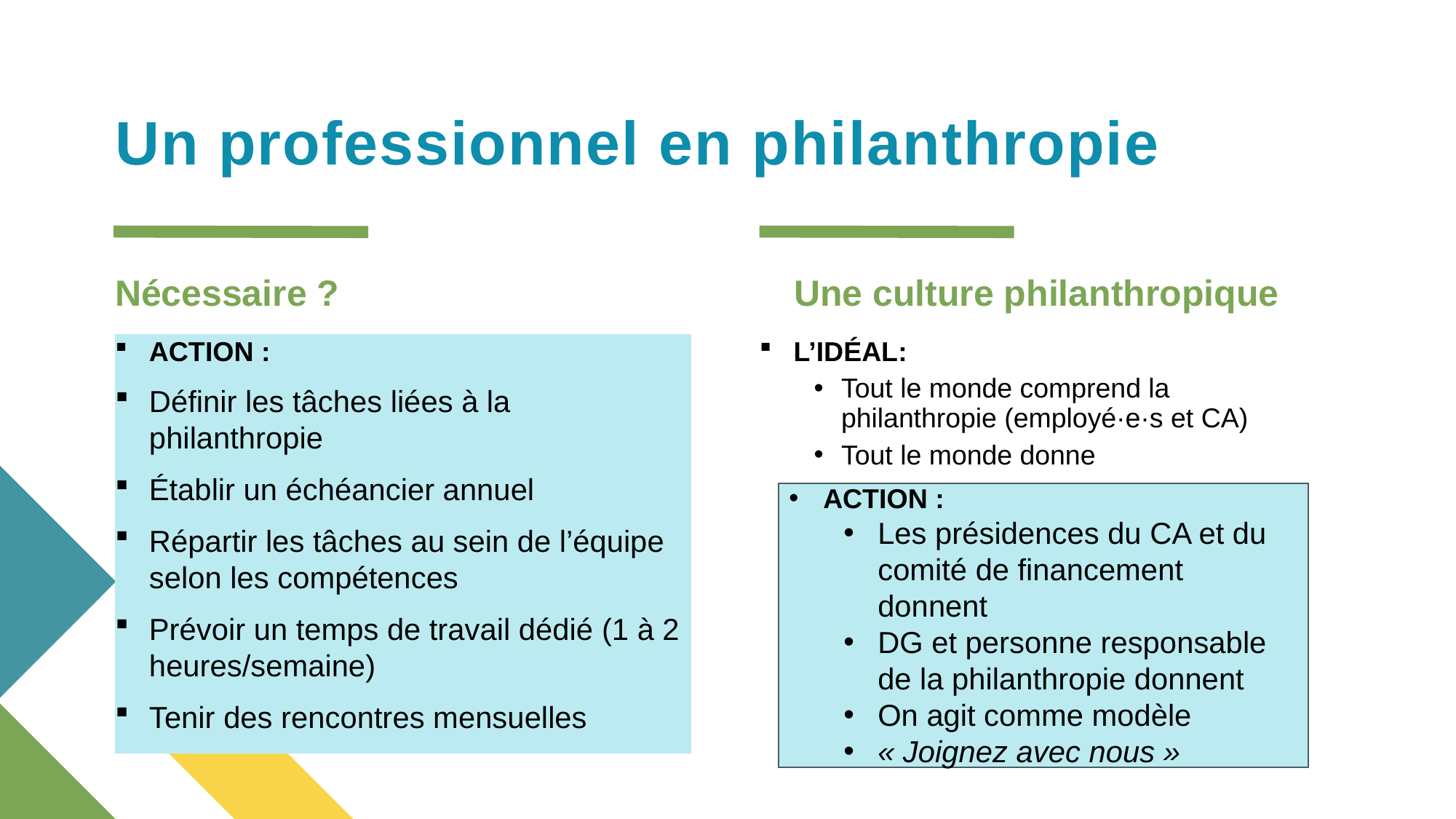

# Un professionnel en philanthropie
Nécessaire ?
Une culture philanthropique
ACTION :
Définir les tâches liées à la philanthropie
Établir un échéancier annuel
Répartir les tâches au sein de l’équipe selon les compétences
Prévoir un temps de travail dédié (1 à 2 heures/semaine)
Tenir des rencontres mensuelles

L’IDÉAL:
Tout le monde comprend la philanthropie (employé·e·s et CA)
Tout le monde donne

ACTION :
Les présidences du CA et du comité de financement donnent
DG et personne responsable de la philanthropie donnent
On agit comme modèle
« Joignez avec nous »